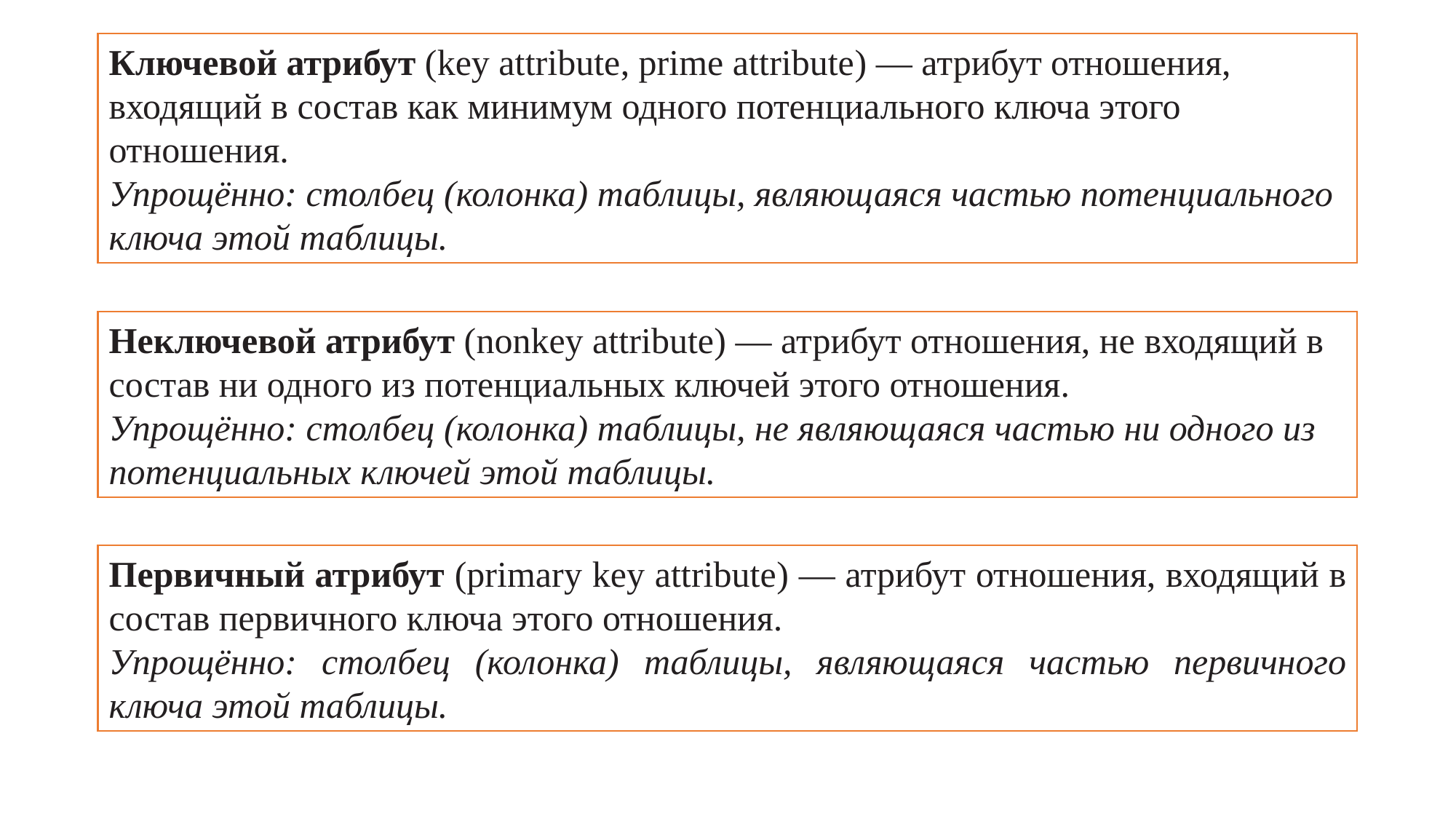

Ключевой атрибут (key attribute, prime attribute) — атрибут отношения, входящий в состав как минимум одного потенциального ключа этого отношения.
Упрощённо: столбец (колонка) таблицы, являющаяся частью потенциального ключа этой таблицы.
Неключевой атрибут (nonkey attribute) — атрибут отношения, не входящий в состав ни одного из потенциальных ключей этого отношения.
Упрощённо: столбец (колонка) таблицы, не являющаяся частью ни одного из потенциальных ключей этой таблицы.
Первичный атрибут (primary key attribute) — атрибут отношения, входящий в состав первичного ключа этого отношения.
Упрощённо: столбец (колонка) таблицы, являющаяся частью первичного ключа этой таблицы.